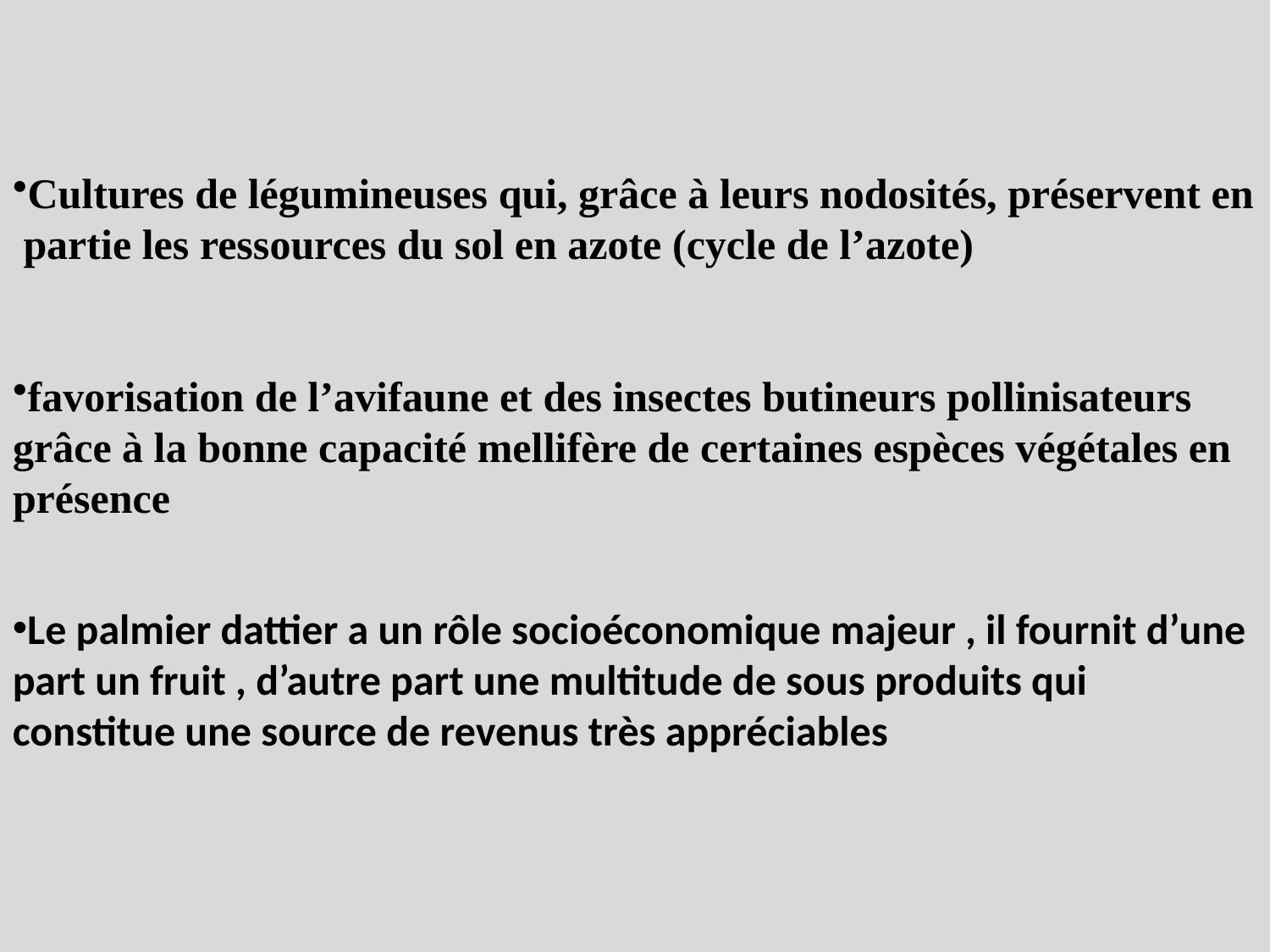

Cultures de légumineuses qui, grâce à leurs nodosités, préservent en
 partie les ressources du sol en azote (cycle de l’azote)

favorisation de l’avifaune et des insectes butineurs pollinisateurs grâce à la bonne capacité mellifère de certaines espèces végétales en présence
Le palmier dattier a un rôle socioéconomique majeur , il fournit d’une part un fruit , d’autre part une multitude de sous produits qui constitue une source de revenus très appréciables